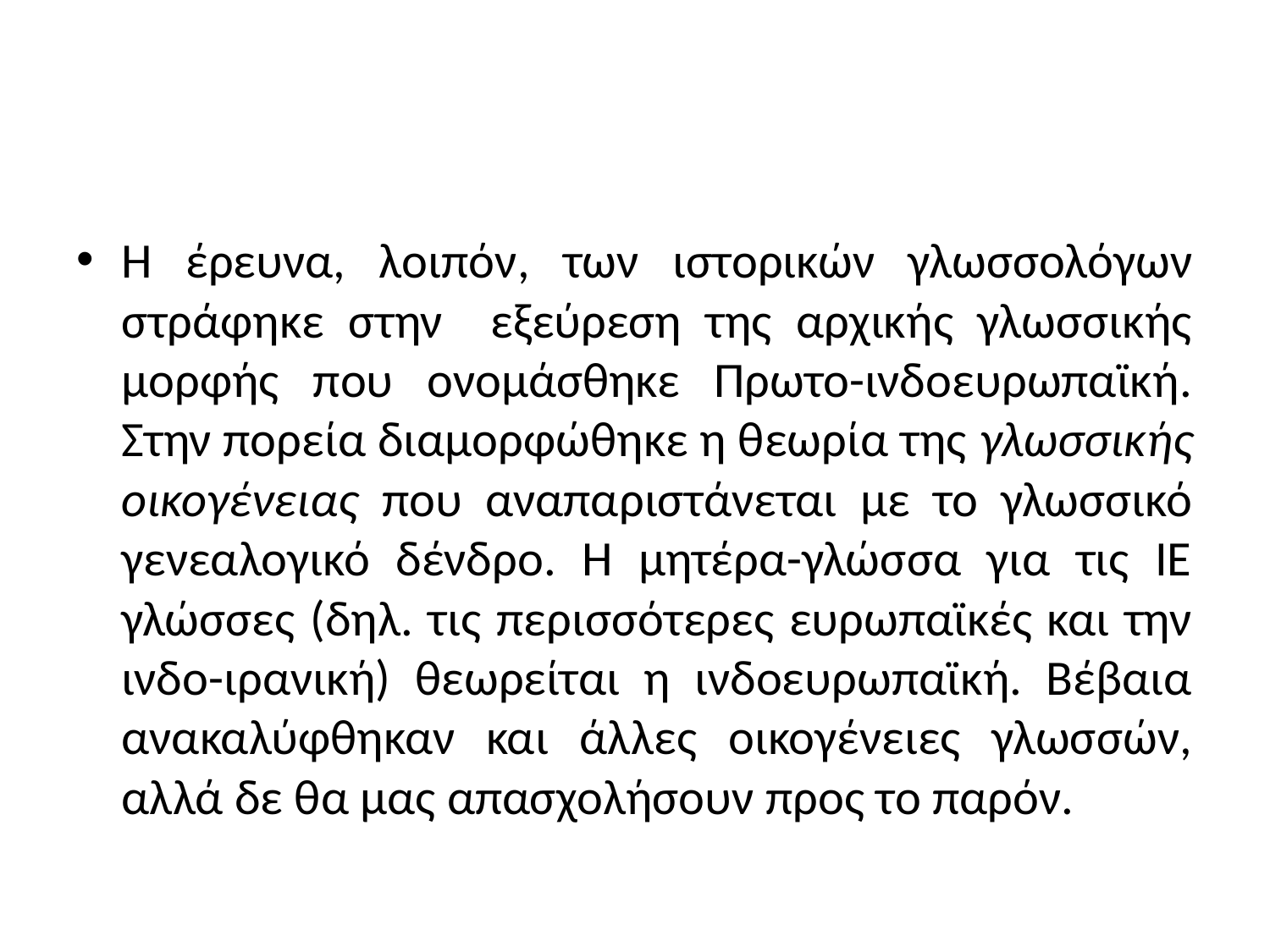

#
Η έρευνα, λοιπόν, των ιστορικών γλωσσολόγων στράφηκε στην  εξεύρεση της αρχικής γλωσσικής μορφής που ονομάσθηκε Πρωτο-ινδοευρωπαϊκή. Στην πορεία διαμορφώθηκε η θεωρία της γλωσσικής οικογένειας που αναπαριστάνεται με το γλωσσικό γενεαλογικό δένδρο. Η μητέρα-γλώσσα για τις ΙΕ γλώσσες (δηλ. τις περισσότερες ευρωπαϊκές και την ινδο-ιρανική) θεωρείται η ινδοευρωπαϊκή. Βέβαια ανακαλύφθηκαν και άλλες οικογένειες γλωσσών, αλλά δε θα μας απασχολήσουν προς το παρόν.